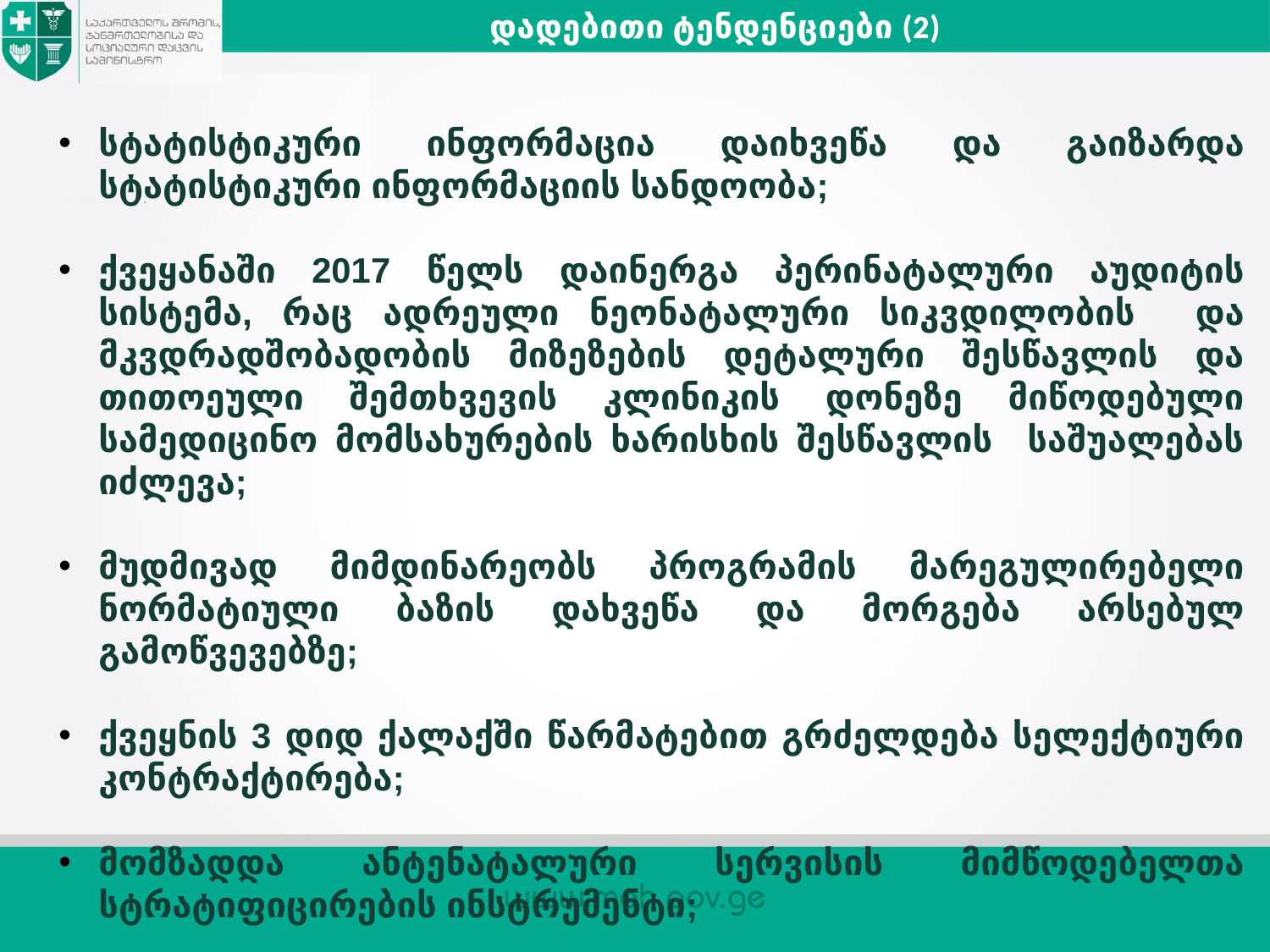

დადებითი ტენდენციები (2)

სტატისტიკური ინფორმაცია დაიხვეწა და გაიზარდა სტატისტიკური ინფორმაციის სანდოობა;

ქვეყანაში 2017 წელს დაინერგა პერინატალური აუდიტის სისტემა, რაც ადრეული ნეონატალური სიკვდილობის  და მკვდრადშობადობის მიზეზების დეტალური შესწავლის და თითოეული შემთხვევის კლინიკის დონეზე მიწოდებული სამედიცინო მომსახურების ხარისხის შესწავლის  საშუალებას იძლევა;

მუდმივად მიმდინარეობს პროგრამის მარეგულირებელი ნორმატიული ბაზის დახვეწა და მორგება არსებულ გამოწვევებზე;

ქვეყნის 3 დიდ ქალაქში წარმატებით გრძელდება სელექტიური კონტრაქტირება;

მომზადდა ანტენატალური სერვისის მიმწოდებელთა სტრატიფიცირების ინსტრუმენტი;